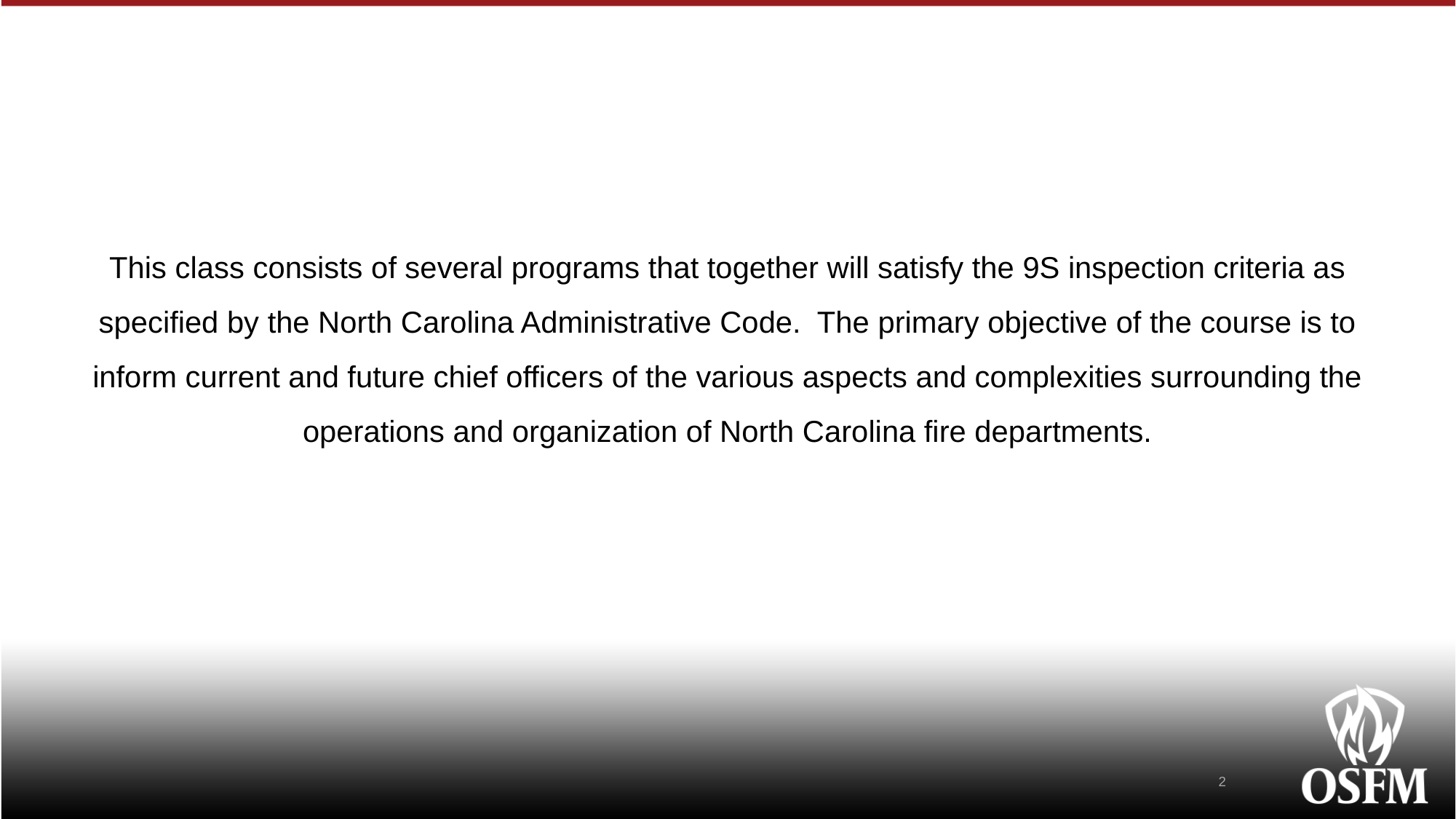

#
This class consists of several programs that together will satisfy the 9S inspection criteria as specified by the North Carolina Administrative Code.  The primary objective of the course is to inform current and future chief officers of the various aspects and complexities surrounding the operations and organization of North Carolina fire departments.
2